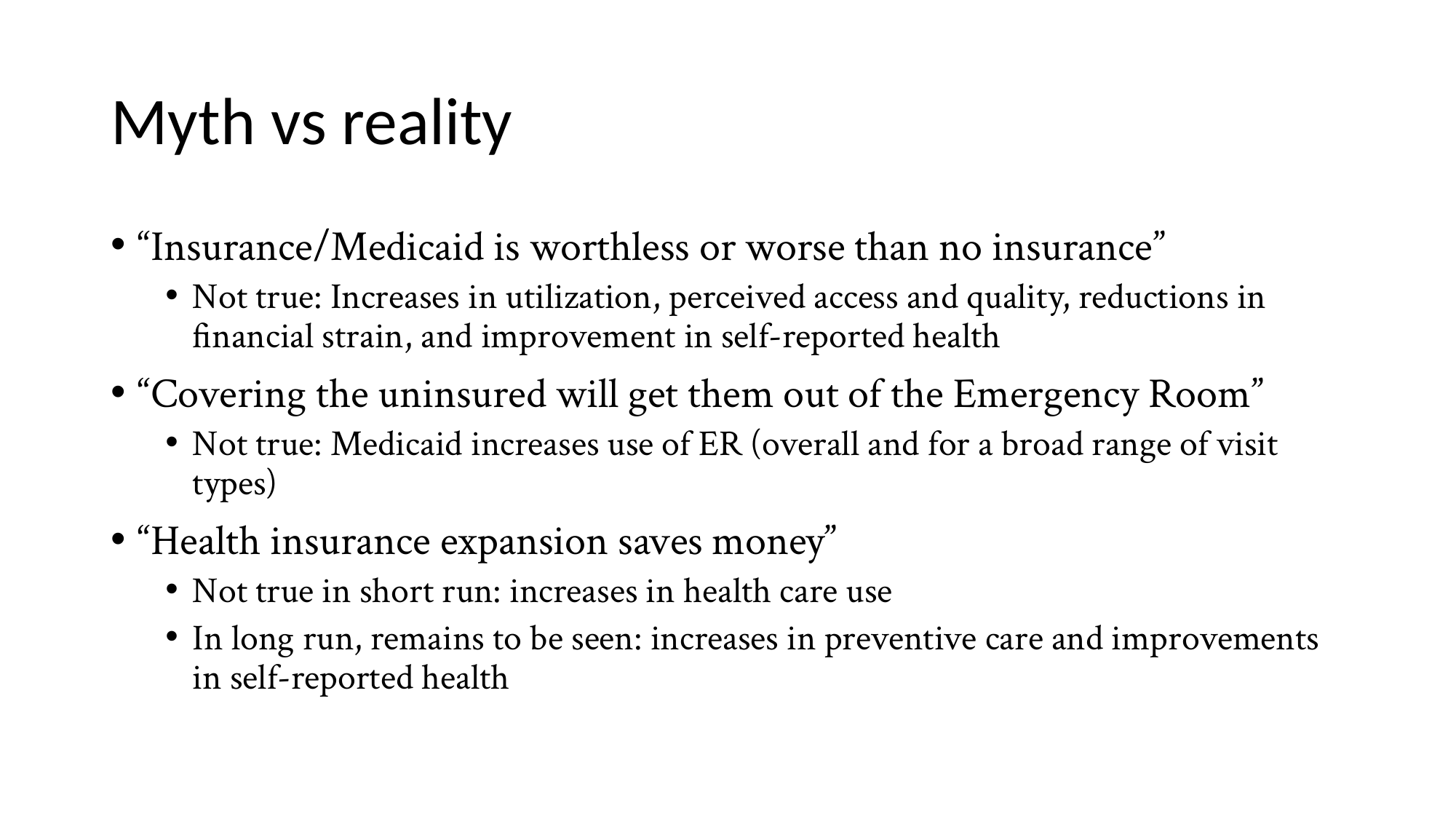

# Myth vs reality
“Insurance/Medicaid is worthless or worse than no insurance”
Not true: Increases in utilization, perceived access and quality, reductions in financial strain, and improvement in self-reported health
“Covering the uninsured will get them out of the Emergency Room”
Not true: Medicaid increases use of ER (overall and for a broad range of visit types)
“Health insurance expansion saves money”
Not true in short run: increases in health care use
In long run, remains to be seen: increases in preventive care and improvements in self-reported health